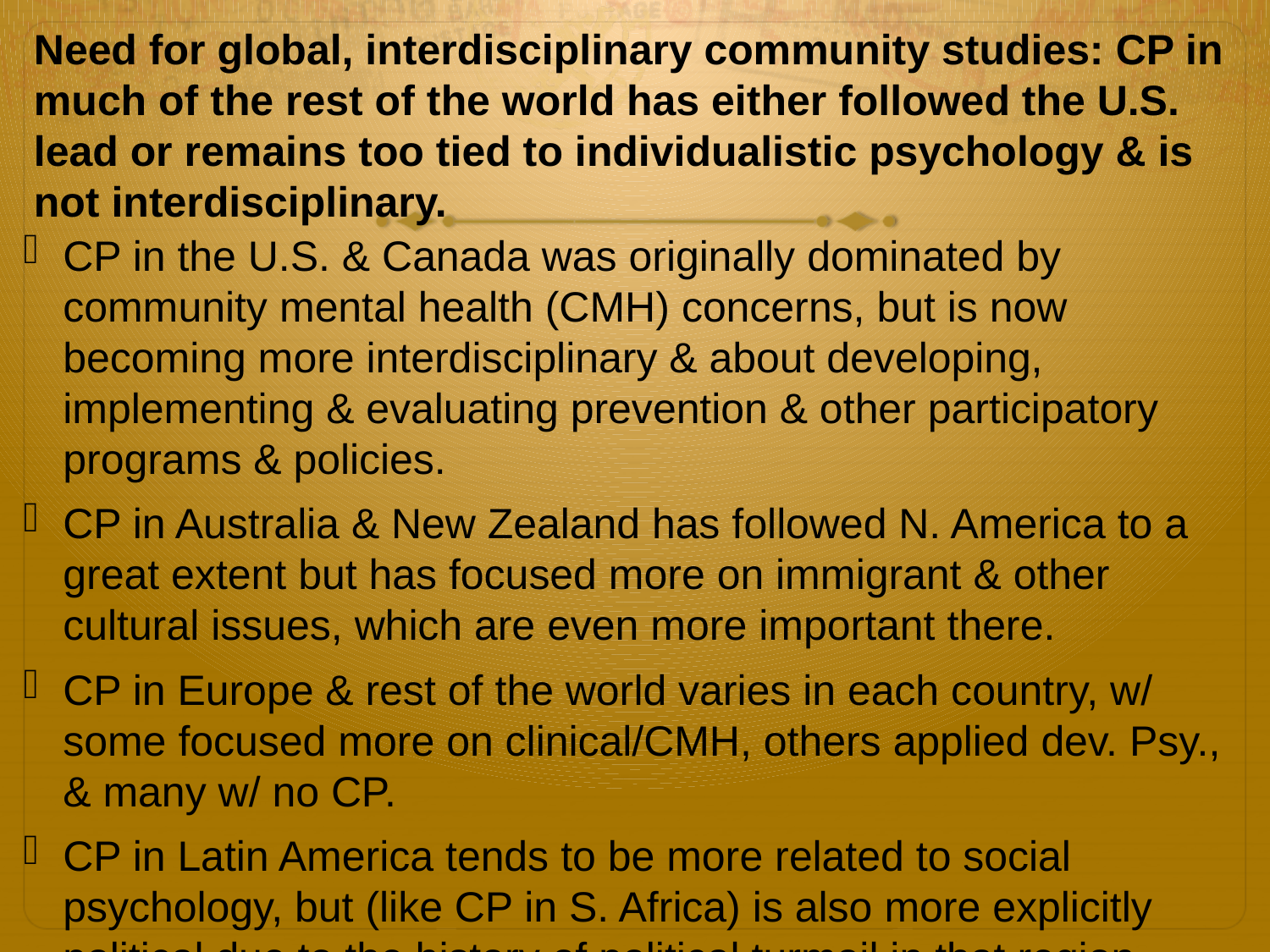

# Need for global, interdisciplinary community studies: CP in much of the rest of the world has either followed the U.S. lead or remains too tied to individualistic psychology & is not interdisciplinary.
CP in the U.S. & Canada was originally dominated by community mental health (CMH) concerns, but is now becoming more interdisciplinary & about developing, implementing & evaluating prevention & other participatory programs & policies.
CP in Australia & New Zealand has followed N. America to a great extent but has focused more on immigrant & other cultural issues, which are even more important there.
CP in Europe & rest of the world varies in each country, w/ some focused more on clinical/CMH, others applied dev. Psy., & many w/ no CP.
CP in Latin America tends to be more related to social psychology, but (like CP in S. Africa) is also more explicitly political due to the history of political turmoil in that region.